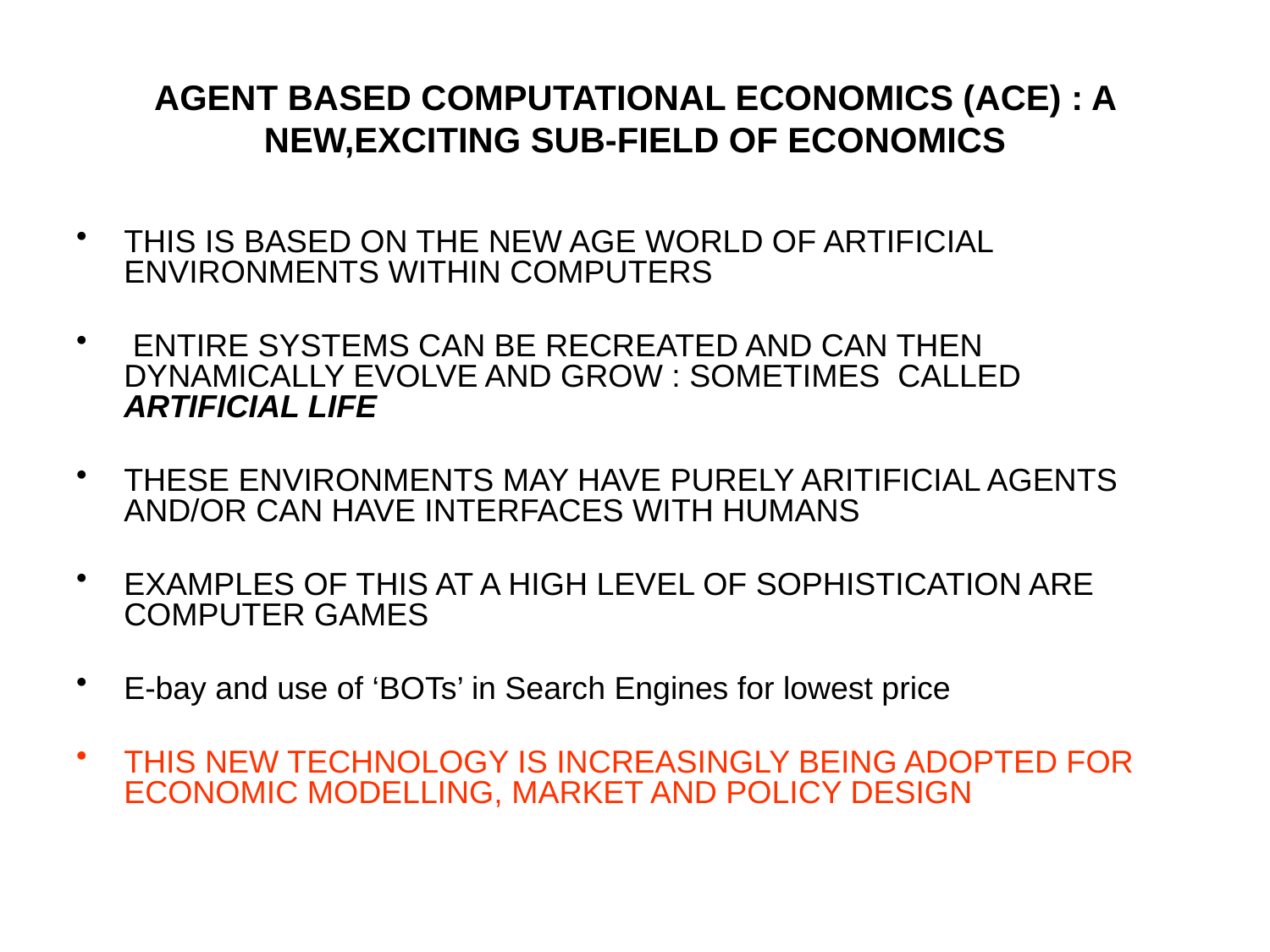

# AGENT BASED COMPUTATIONAL ECONOMICS (ACE) : A NEW,EXCITING SUB-FIELD OF ECONOMICS
THIS IS BASED ON THE NEW AGE WORLD OF ARTIFICIAL ENVIRONMENTS WITHIN COMPUTERS

 ENTIRE SYSTEMS CAN BE RECREATED AND CAN THEN DYNAMICALLY EVOLVE AND GROW : SOMETIMES  CALLED ARTIFICIAL LIFE

THESE ENVIRONMENTS MAY HAVE PURELY ARITIFICIAL AGENTS AND/OR CAN HAVE INTERFACES WITH HUMANS

EXAMPLES OF THIS AT A HIGH LEVEL OF SOPHISTICATION ARE COMPUTER GAMES

E-bay and use of ‘BOTs’ in Search Engines for lowest price

THIS NEW TECHNOLOGY IS INCREASINGLY BEING ADOPTED FOR ECONOMIC MODELLING, MARKET AND POLICY DESIGN